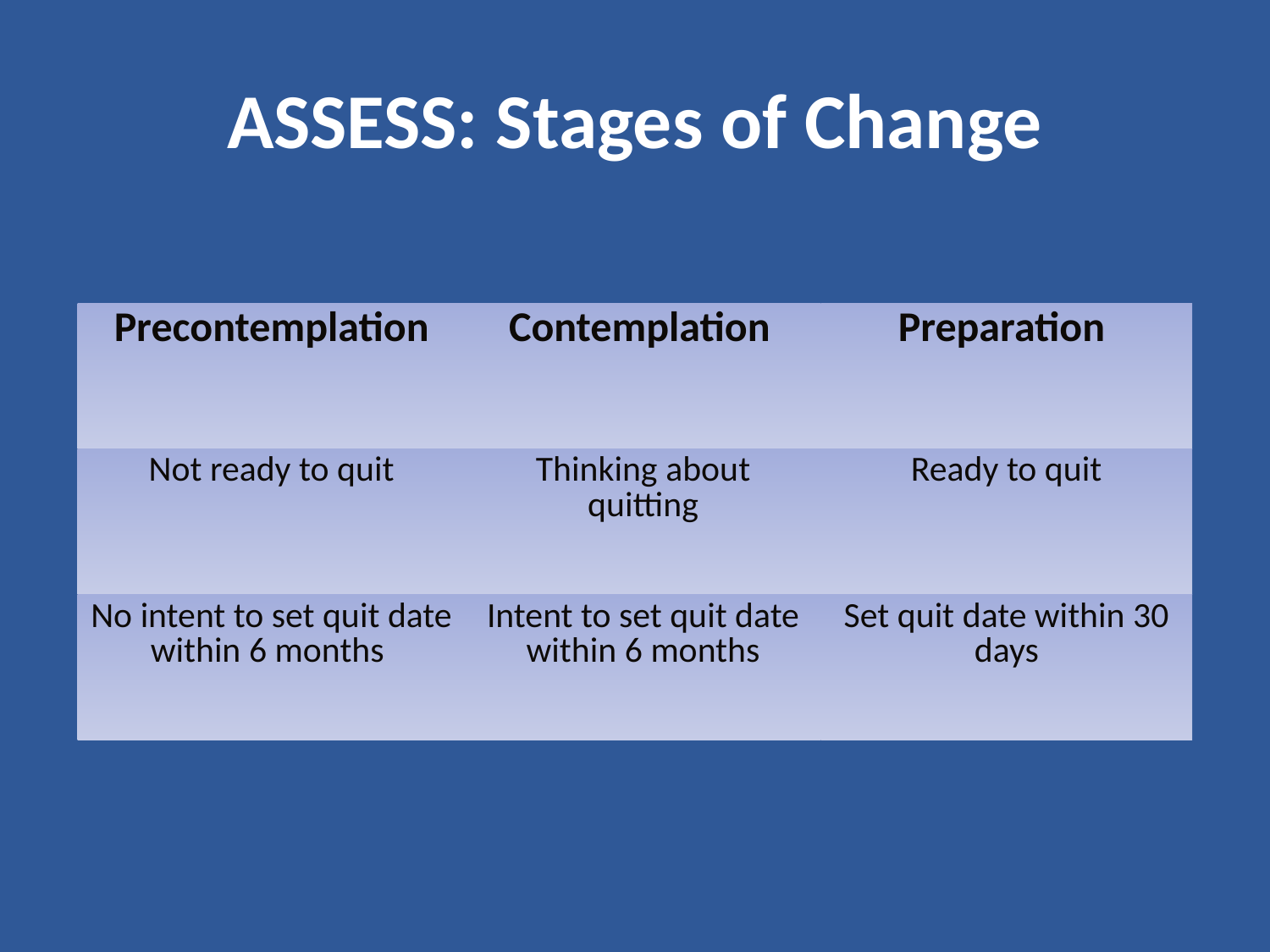

# ASSESS: Stages of Change
| Precontemplation | Contemplation | Preparation |
| --- | --- | --- |
| Not ready to quit | Thinking about quitting | Ready to quit |
| No intent to set quit date within 6 months | Intent to set quit date within 6 months | Set quit date within 30 days |